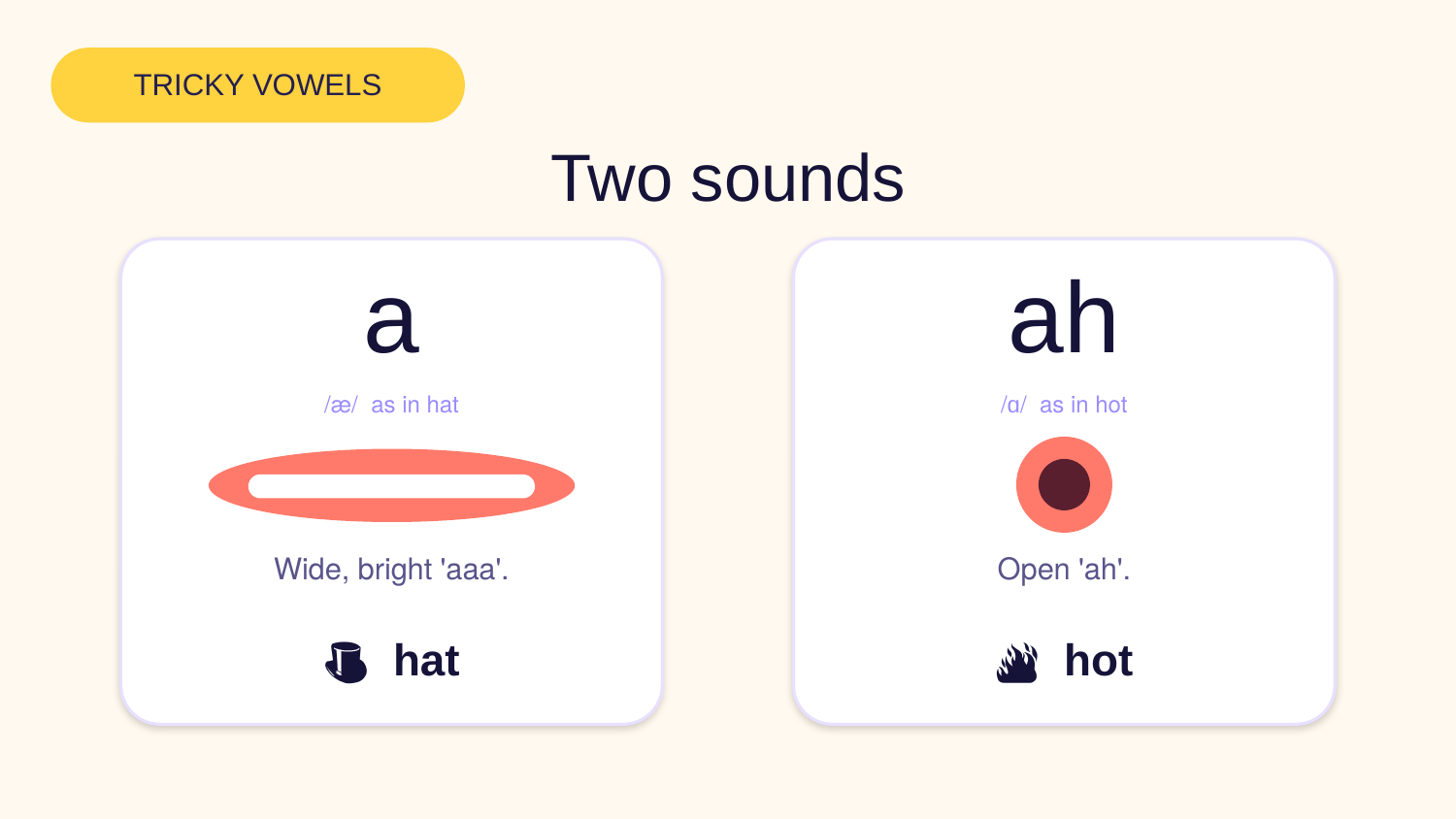

TRICKY VOWELS
Two sounds

a
ah
/æ/  as in hat
/ɑ/  as in hot

Wide, bright 'aaa'.
Open 'ah'.
🎩  hat
🔥  hot